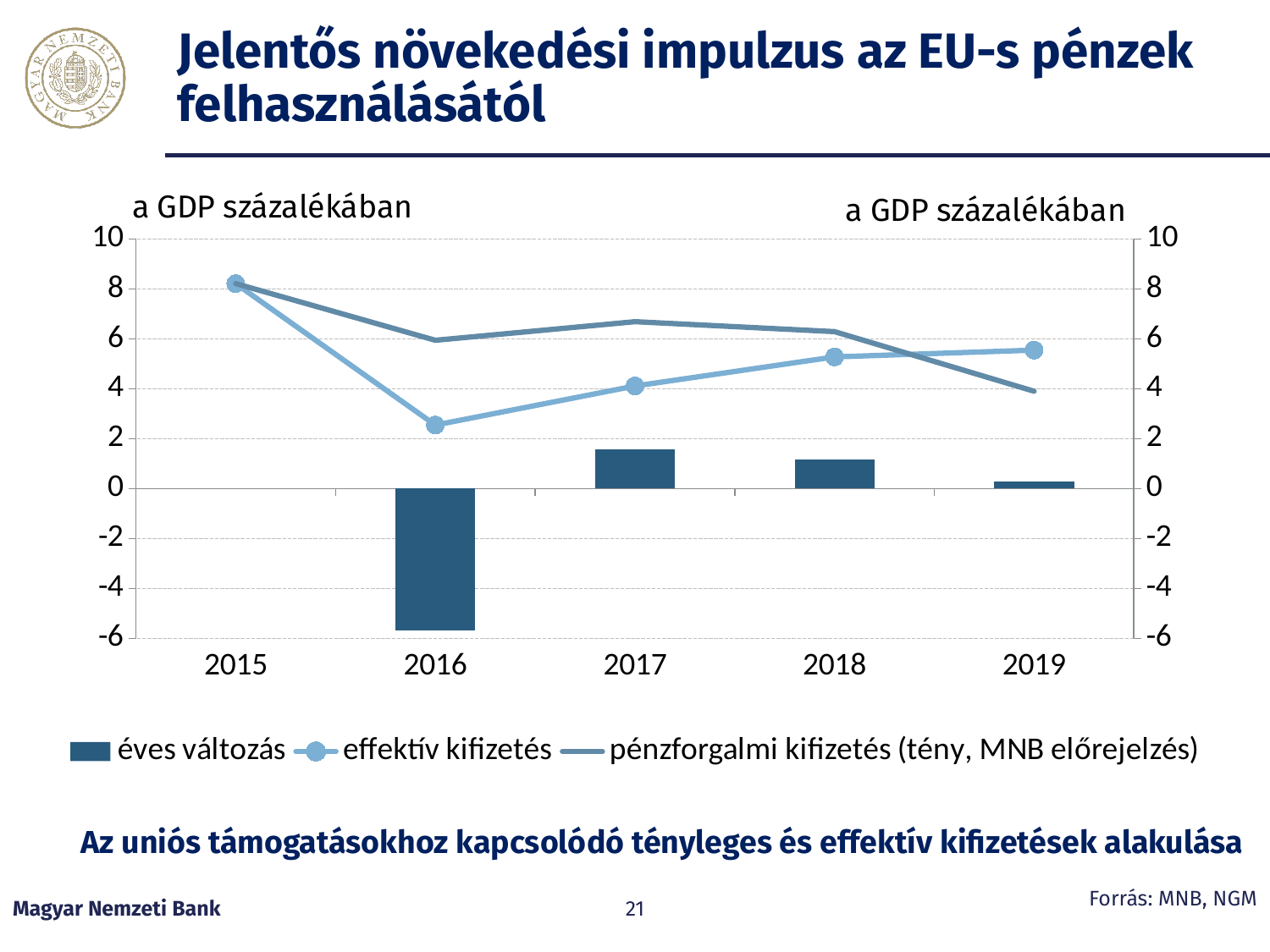

# Jelentős növekedési impulzus az EU-s pénzek felhasználásától

### Chart

| Category | éves változás | effektív kifizetés | pénzforgalmi kifizetés (tény, MNB előrejelzés) |
|---|---|---|---|
| 2015 | None | 8.217885619209005 | 8.217885619209005 |
| 2016 | -5.669710161741887 | 2.548175457467118 | 5.947689010180252 |
| 2017 | 1.5673713082214062 | 4.115546765688524 | 6.692502783944733 |
| 2018 | 1.1650585468453567 | 5.280605312533881 | 6.2937980810748115 |
| 2019 | 0.2721505053070281 | 5.552755817840909 | 3.9046919893309378 |
Az uniós támogatásokhoz kapcsolódó tényleges és effektív kifizetések alakulása
Forrás: MNB, NGM
Magyar Nemzeti Bank
21